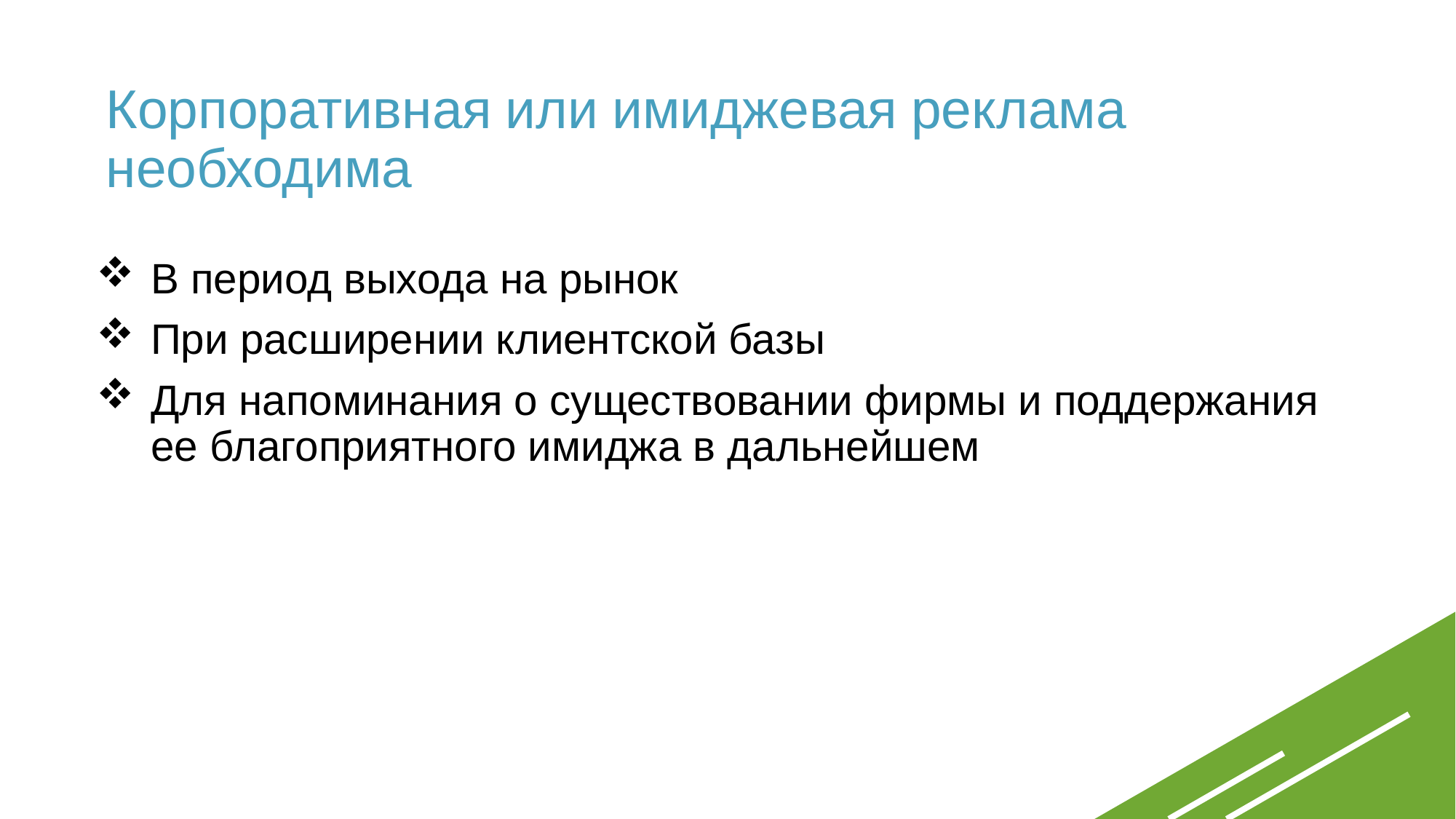

Корпоративная или имиджевая реклама необходима
В период выхода на рынок
При расширении клиентской базы
Для напоминания о существовании фирмы и поддержания ее благоприятного имиджа в дальнейшем